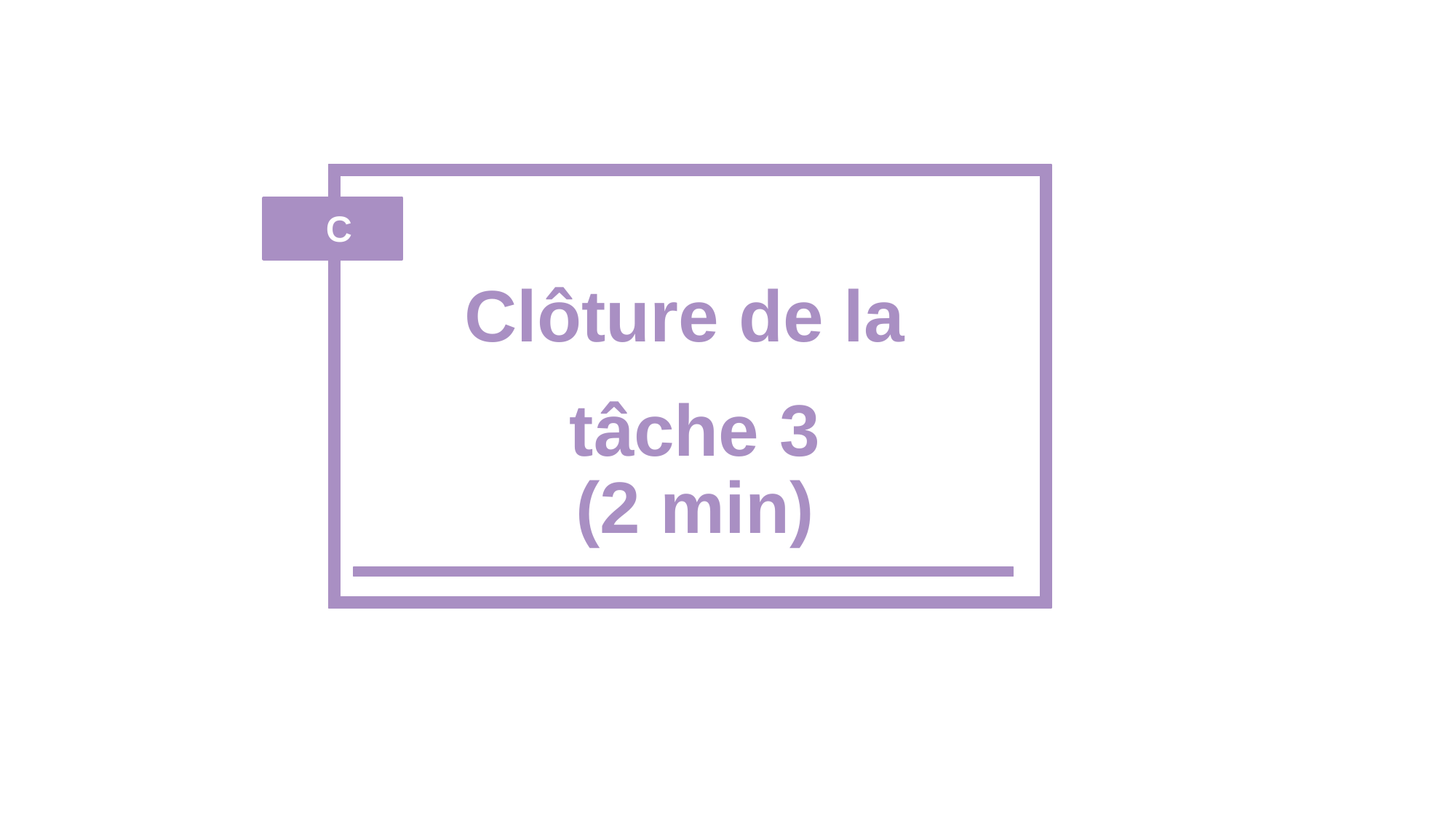

C
Clôture de la
tâche 3
(2 min)